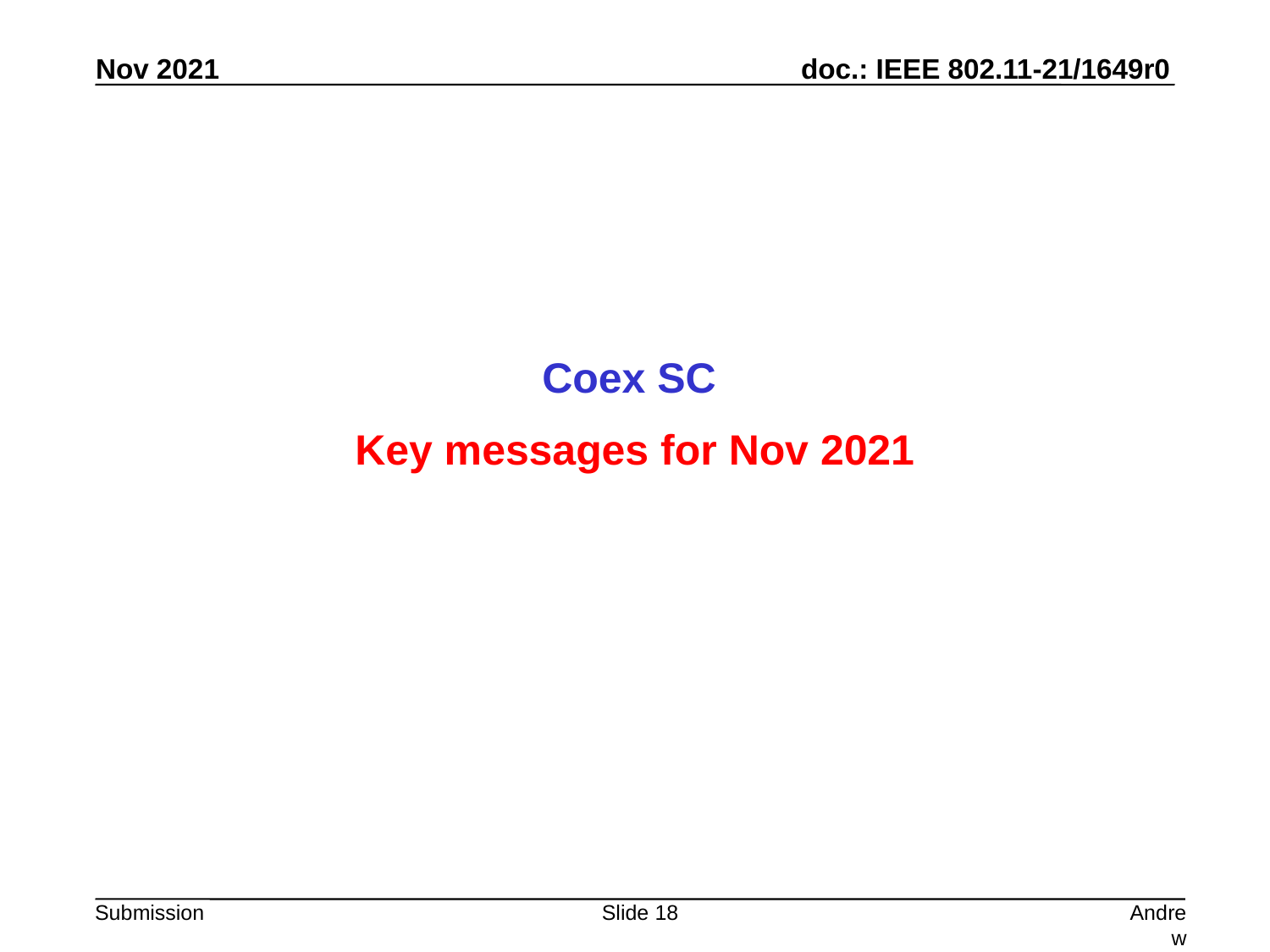

Coex SC
Key messages for Nov 2021
Slide 18
Andrew Myles, Cisco